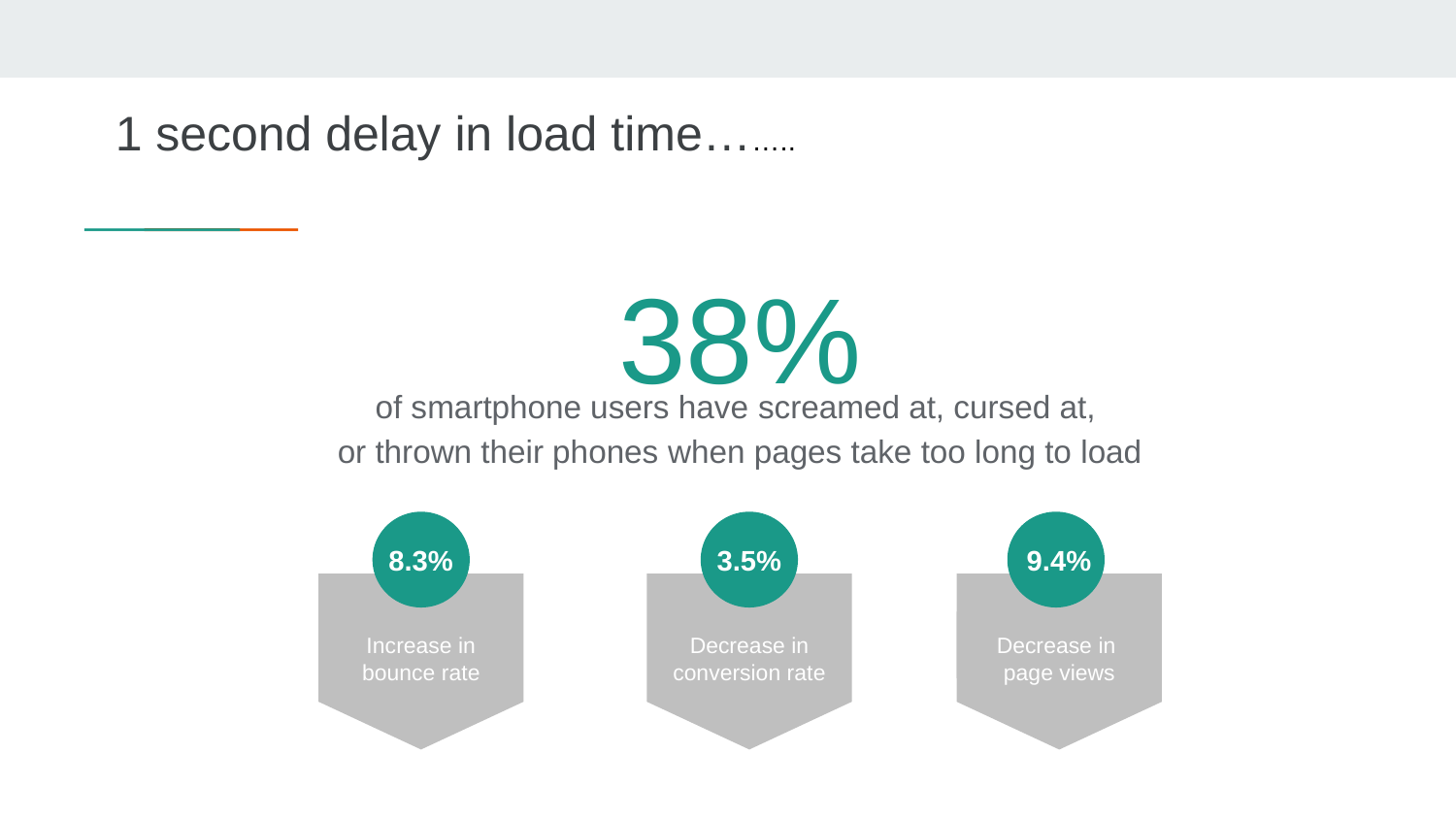

# 1 second delay in load time……..
38%
of smartphone users have screamed at, cursed at,
or thrown their phones when pages take too long to load

3.5%

Decrease in conversion rate

9.4%

Decrease in
page views
8.3%

Increase in bounce rate